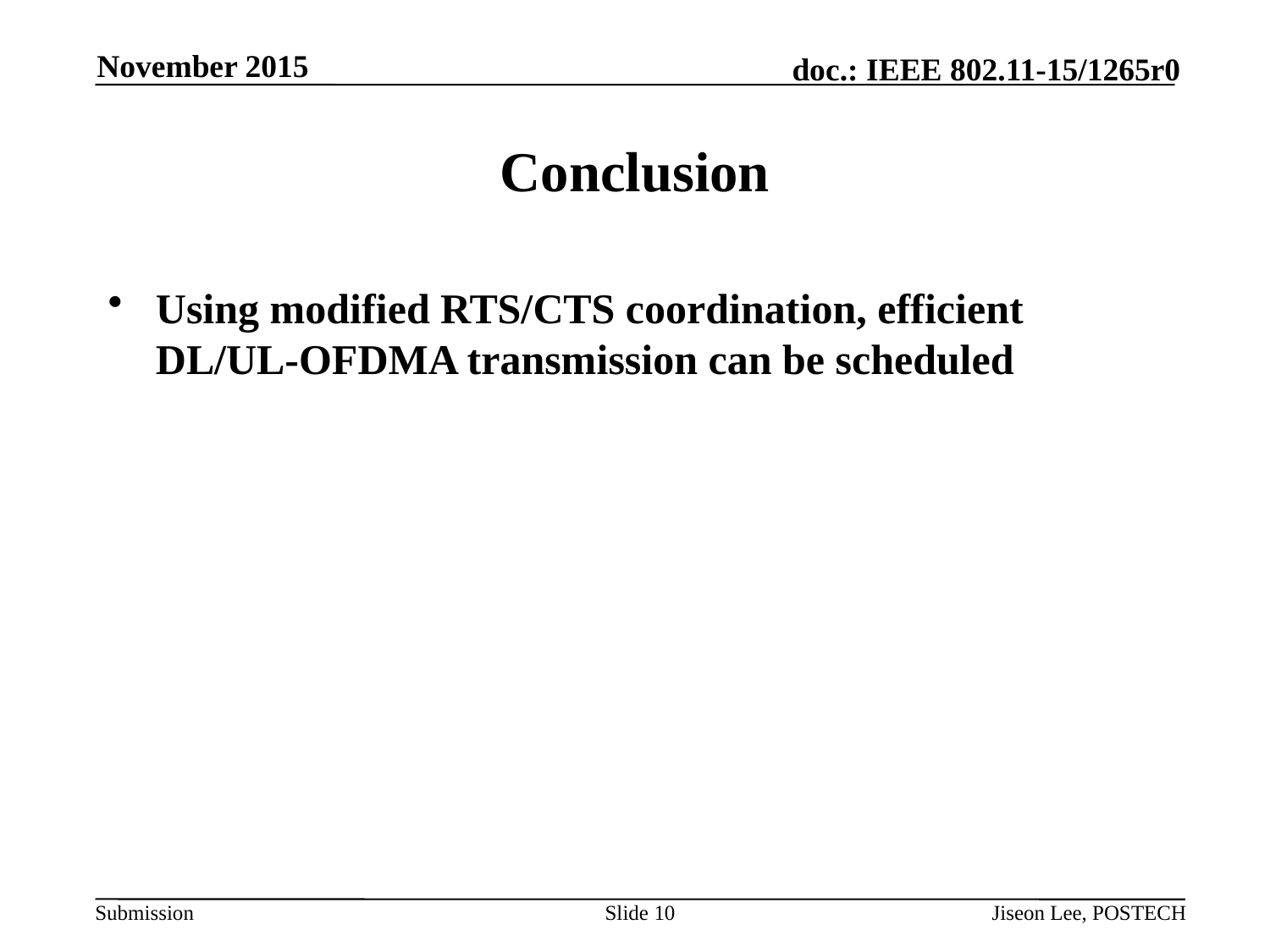

November 2015
# Conclusion
Using modified RTS/CTS coordination, efficient DL/UL-OFDMA transmission can be scheduled

Slide 10
Jiseon Lee, POSTECH